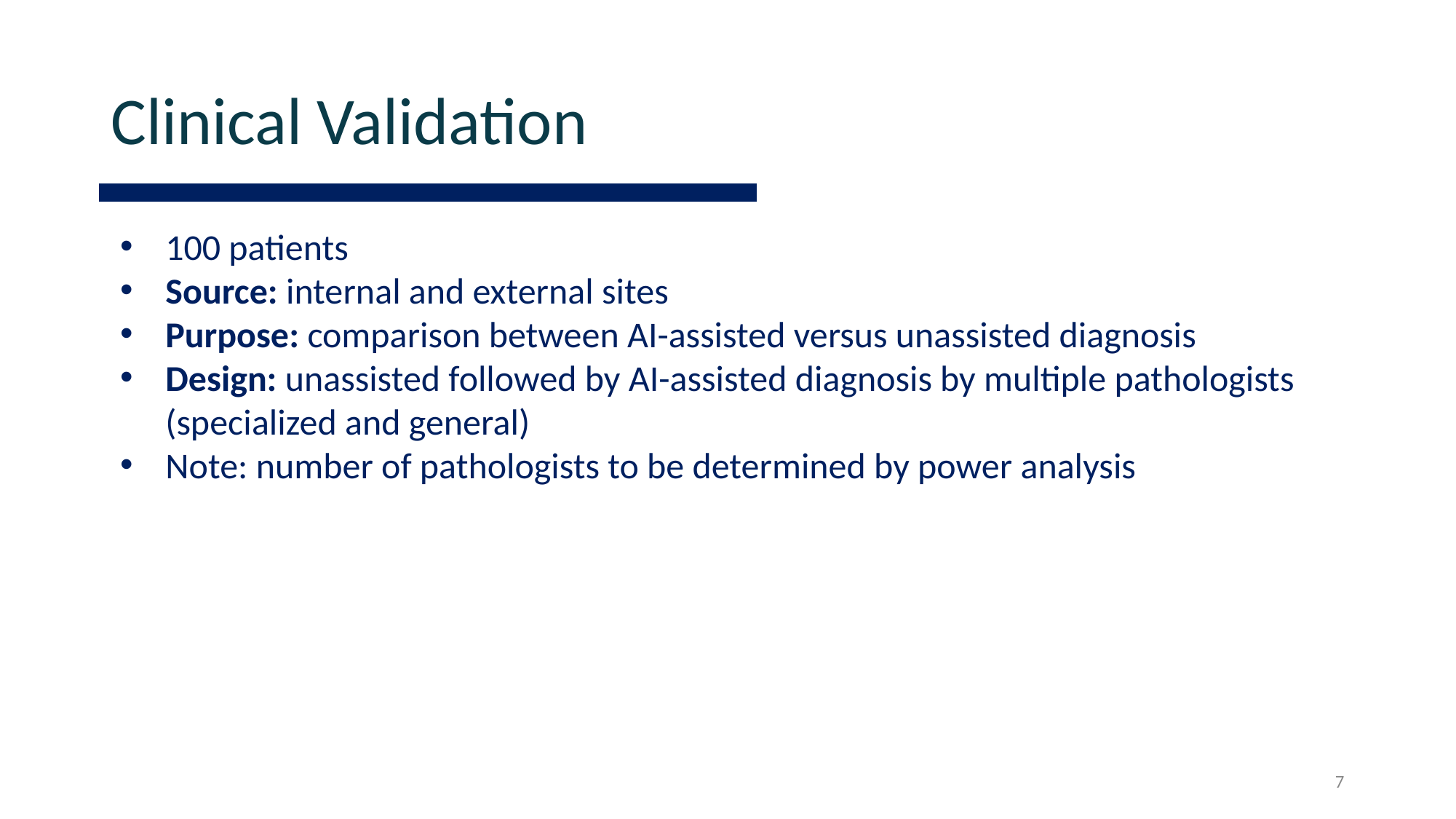

# Clinical Validation

100 patients
Source: internal and external sites
Purpose: comparison between AI-assisted versus unassisted diagnosis
Design: unassisted followed by AI-assisted diagnosis by multiple pathologists (specialized and general)
Note: number of pathologists to be determined by power analysis
7